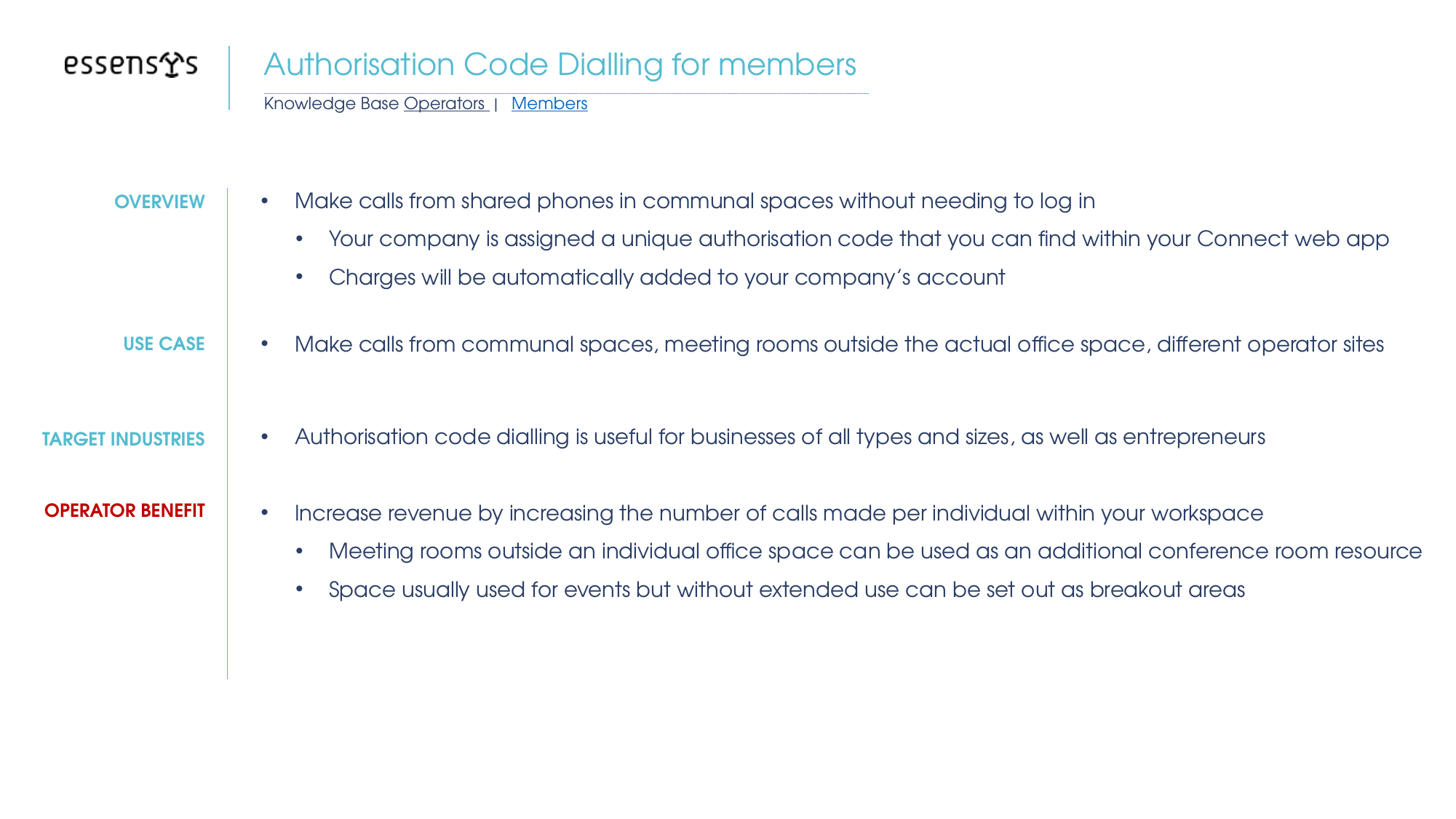

# Authorisation Code Dialling for members __________________________________________________________________________________________________ Knowledge Base Operators  |   Members
Make calls from shared phones in communal spaces without needing to log in
Your company is assigned a unique authorisation code that you can find within your Connect web app
Charges will be automatically added to your company’s account

Make calls from communal spaces, meeting rooms outside the actual office space, different operator sites

Authorisation code dialling is useful for businesses of all types and sizes, as well as entrepreneurs

Increase revenue by increasing the number of calls made per individual within your workspace
Meeting rooms outside an individual office space can be used as an additional conference room resource
Space usually used for events but without extended use can be set out as breakout areas
OVERVIEW

USE CASE

TARGET INDUSTRIES

OPERATOR BENEFIT